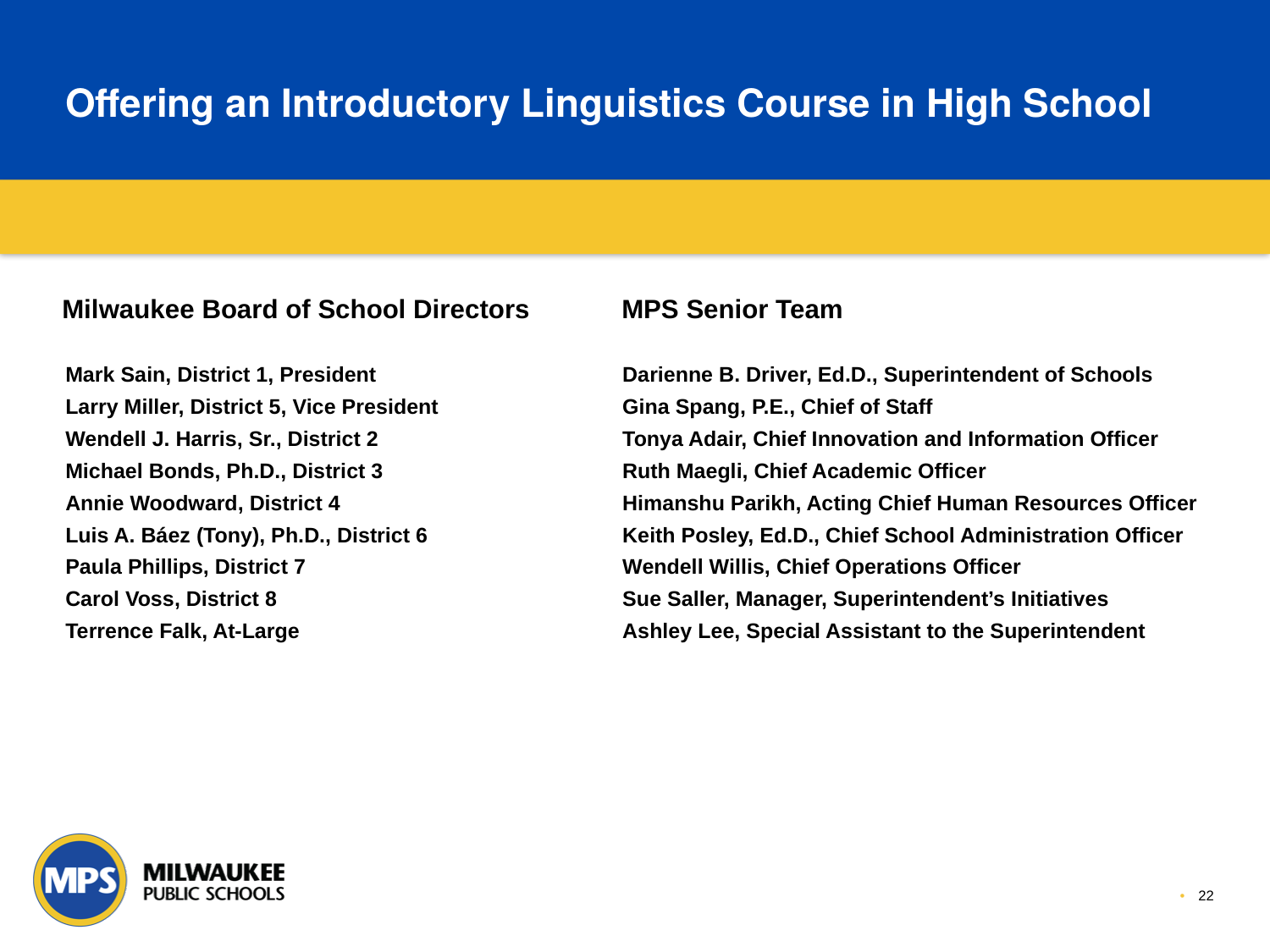

# Offering an Introductory Linguistics Course in High School
Milwaukee Board of School Directors	       MPS Senior Team
Mark Sain, District 1, President
Larry Miller, District 5, Vice President
Wendell J. Harris, Sr., District 2
Michael Bonds, Ph.D., District 3
Annie Woodward, District 4
Luis A. Báez (Tony), Ph.D., District 6
Paula Phillips, District 7
Carol Voss, District 8
Terrence Falk, At-Large

Darienne B. Driver, Ed.D., Superintendent of Schools
Gina Spang, P.E., Chief of Staff
Tonya Adair, Chief Innovation and Information Officer
Ruth Maegli, Chief Academic Officer
Himanshu Parikh, Acting Chief Human Resources Officer
Keith Posley, Ed.D., Chief School Administration Officer
Wendell Willis, Chief Operations Officer
Sue Saller, Manager, Superintendent’s Initiatives
Ashley Lee, Special Assistant to the Superintendent